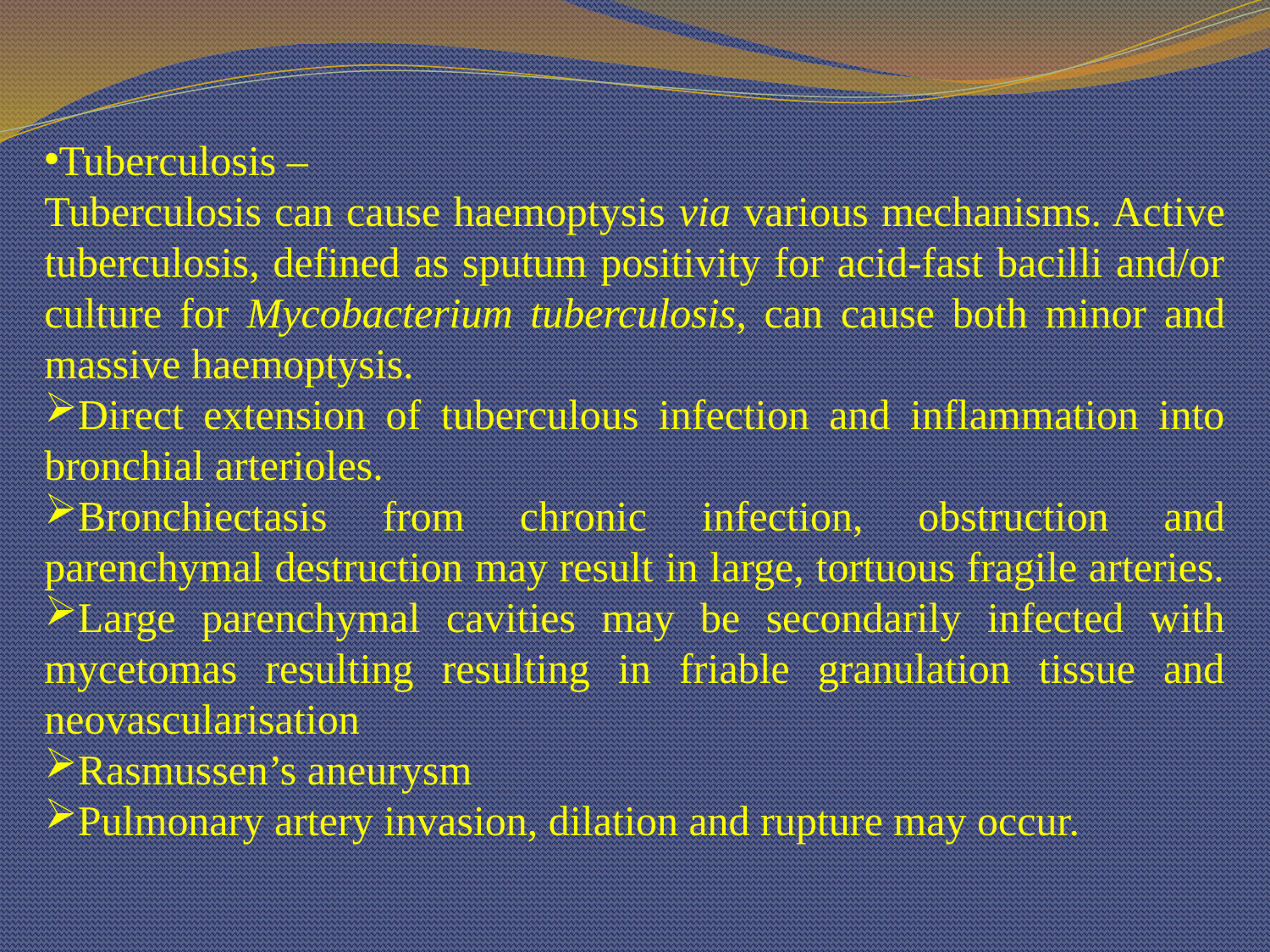

Tuberculosis –
Tuberculosis can cause haemoptysis via various mechanisms. Active tuberculosis, defined as sputum positivity for acid-fast bacilli and/or culture for Mycobacterium tuberculosis, can cause both minor and massive haemoptysis.
Direct extension of tuberculous infection and inflammation into bronchial arterioles.
Bronchiectasis from chronic infection, obstruction and parenchymal destruction may result in large, tortuous fragile arteries.
Large parenchymal cavities may be secondarily infected with mycetomas resulting resulting in friable granulation tissue and neovascularisation
Rasmussen’s aneurysm
Pulmonary artery invasion, dilation and rupture may occur.